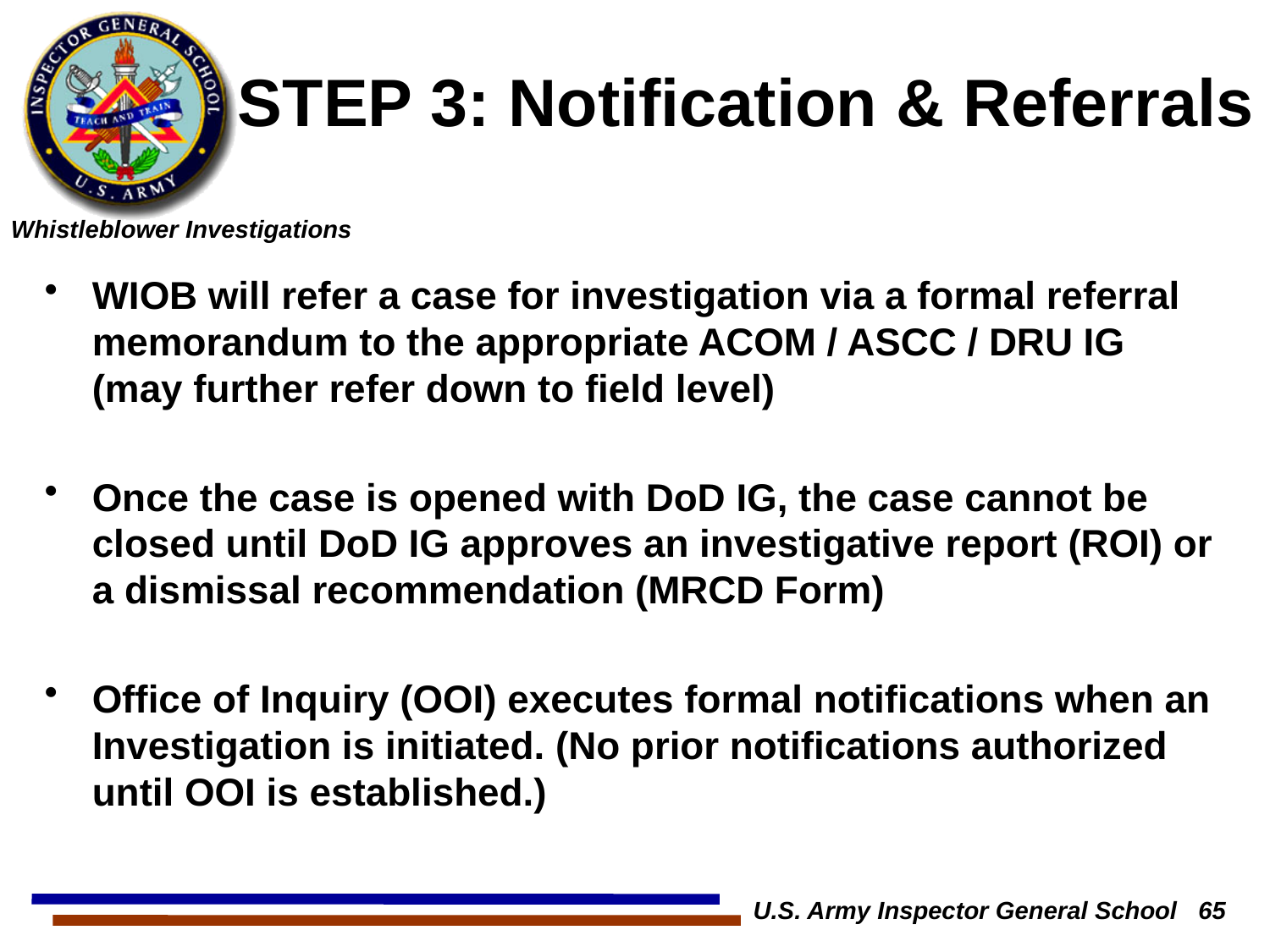

# STEP 3: Notification & Referrals
WIOB will refer a case for investigation via a formal referral memorandum to the appropriate ACOM / ASCC / DRU IG (may further refer down to field level)

Once the case is opened with DoD IG, the case cannot be closed until DoD IG approves an investigative report (ROI) or a dismissal recommendation (MRCD Form)

Office of Inquiry (OOI) executes formal notifications when an Investigation is initiated. (No prior notifications authorized until OOI is established.)

U.S. Army Inspector General School   65